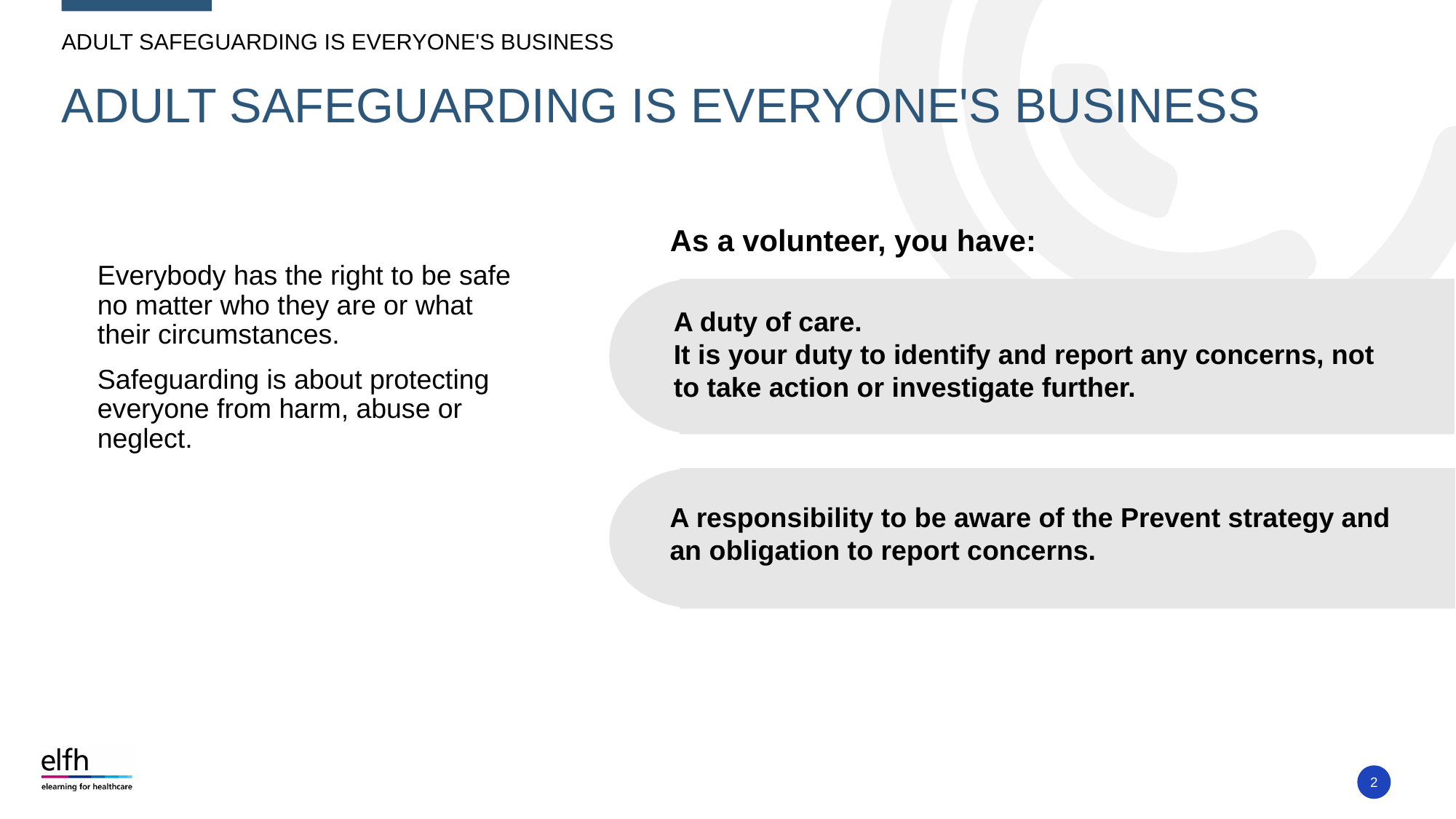

# Adult Safeguarding is Everyone's Business
Adult Safeguarding is Everyone's Business
As a volunteer, you have:
Everybody has the right to be safe no matter who they are or what their circumstances.
Safeguarding is about protecting everyone from harm, abuse or neglect.

A duty of care.
It is your duty to identify and report any concerns, not to take action or investigate further.

A responsibility to be aware of the Prevent strategy and an obligation to report concerns.
2